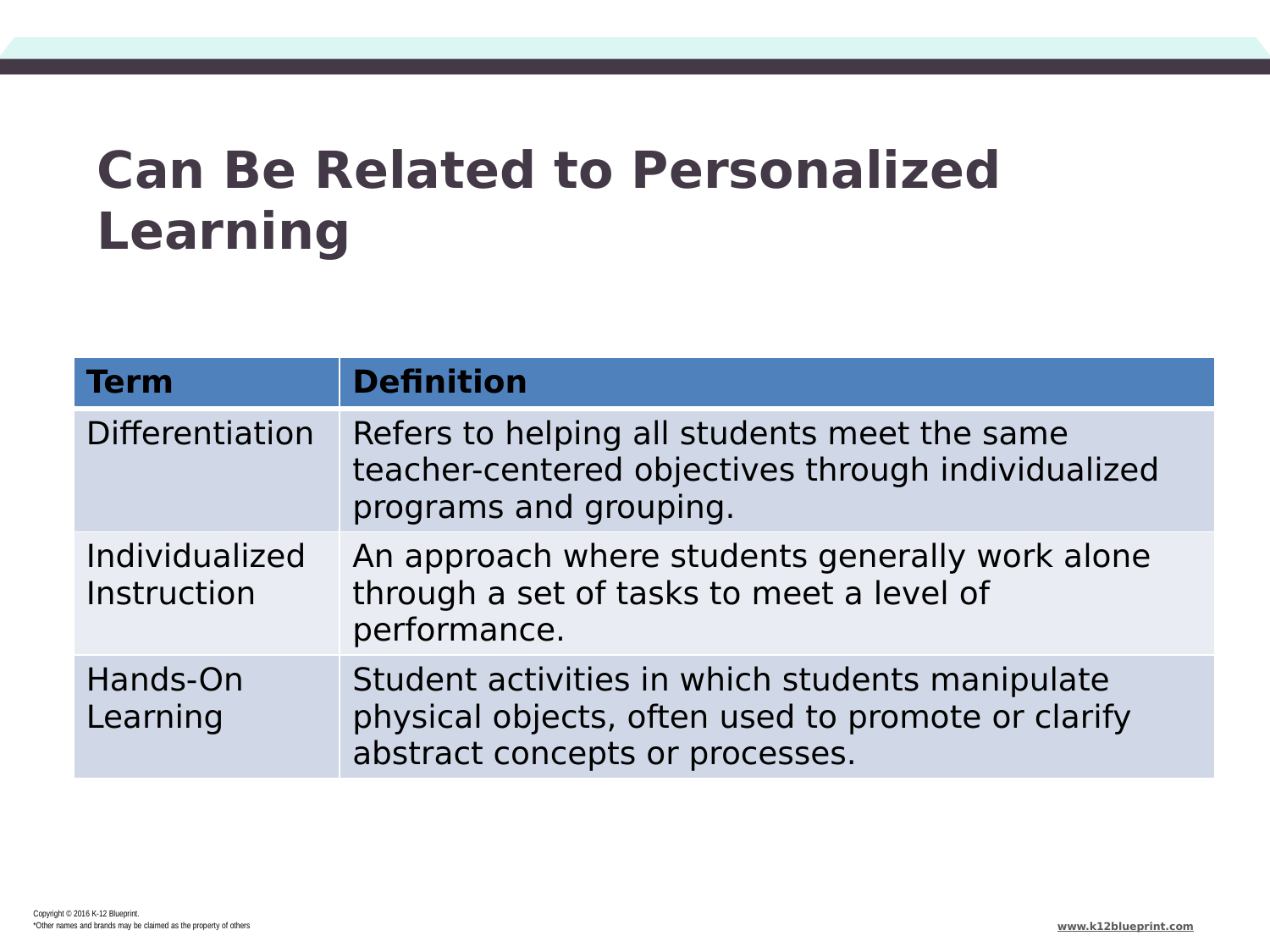

# Can Be Related to Personalized Learning
| Term | Definition |
| --- | --- |
| Differentiation | Refers to helping all students meet the same teacher-centered objectives through individualized programs and grouping. |
| Individualized Instruction | An approach where students generally work alone through a set of tasks to meet a level of performance. |
| Hands-On Learning | Student activities in which students manipulate physical objects, often used to promote or clarify abstract concepts or processes. |
Copyright © 2016 K-12 Blueprint.
*Other names and brands may be claimed as the property of others
www.k12blueprint.com